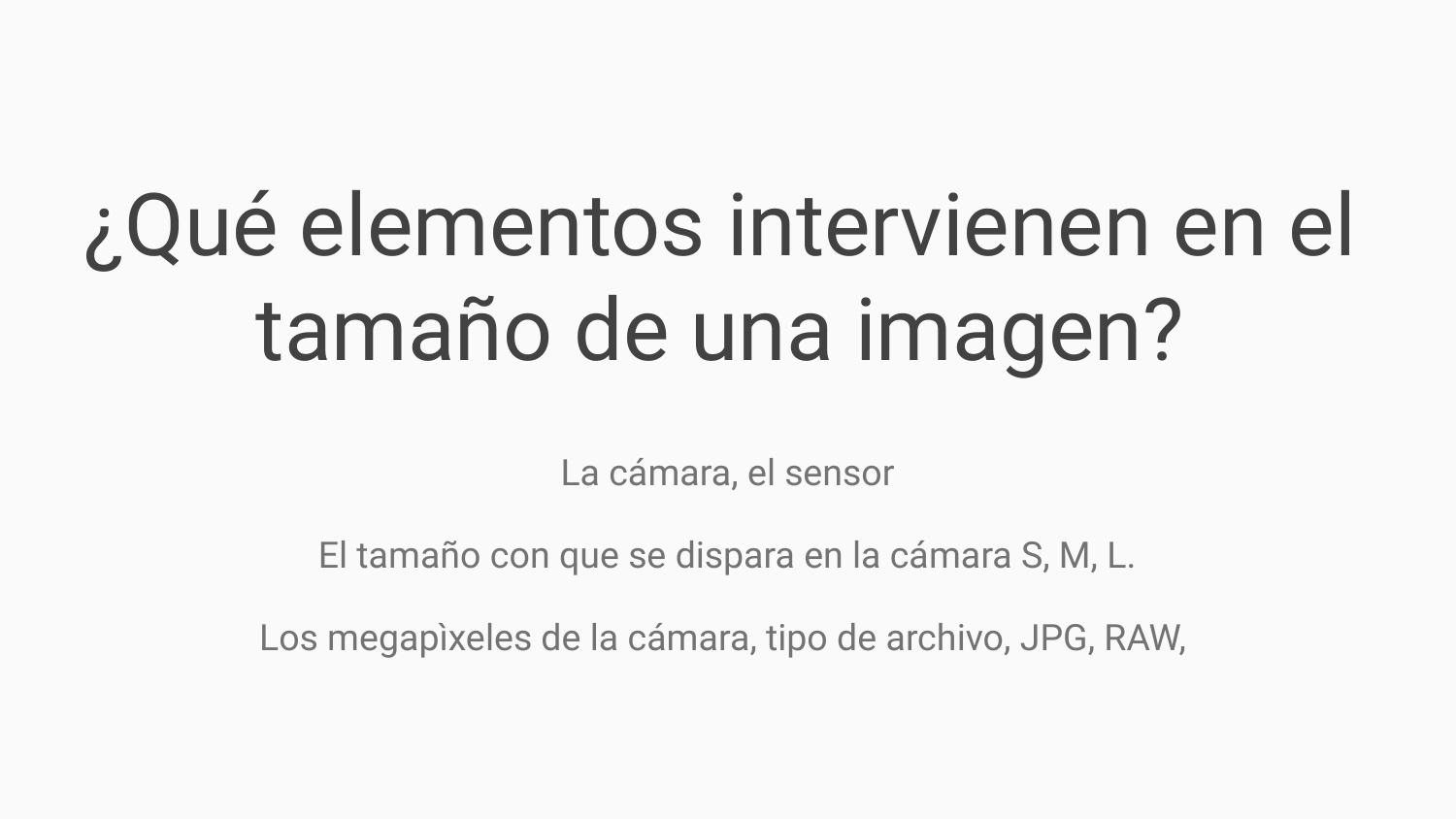

# ¿Qué elementos intervienen en el tamaño de una imagen?
La cámara, el sensor
El tamaño con que se dispara en la cámara S, M, L.
Los megapìxeles de la cámara, tipo de archivo, JPG, RAW,